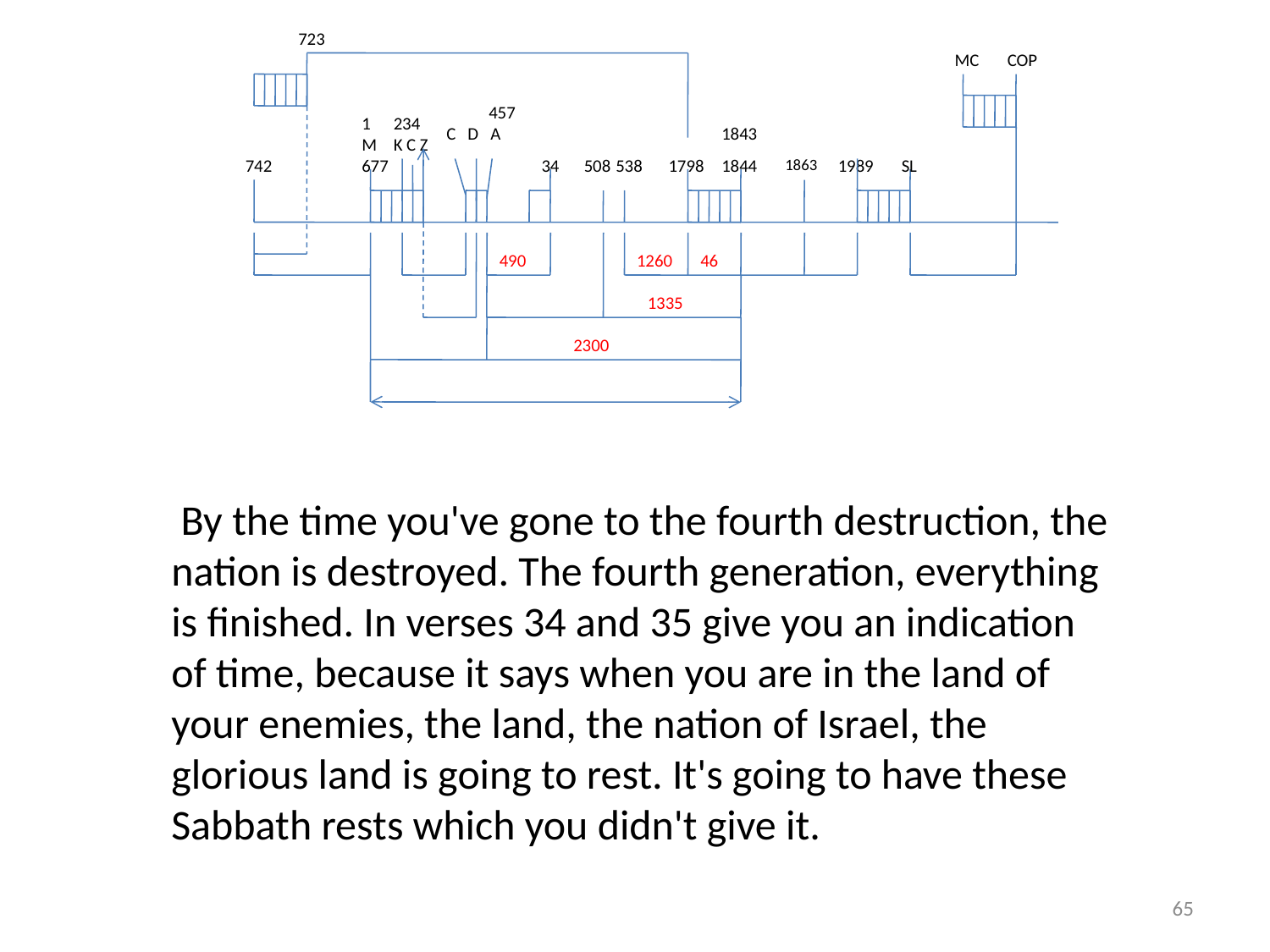

723
MC
COP
457
1
234
C   D   A
1843
M
K C Z
742
677
34
508
538
1798
1844
1863
1989
SL
490
1260
46
1335
2300
 By the time you've gone to the fourth destruction, the nation is destroyed. The fourth generation, everything is finished. In verses 34 and 35 give you an indication of time, because it says when you are in the land of your enemies, the land, the nation of Israel, the glorious land is going to rest. It's going to have these Sabbath rests which you didn't give it.

65